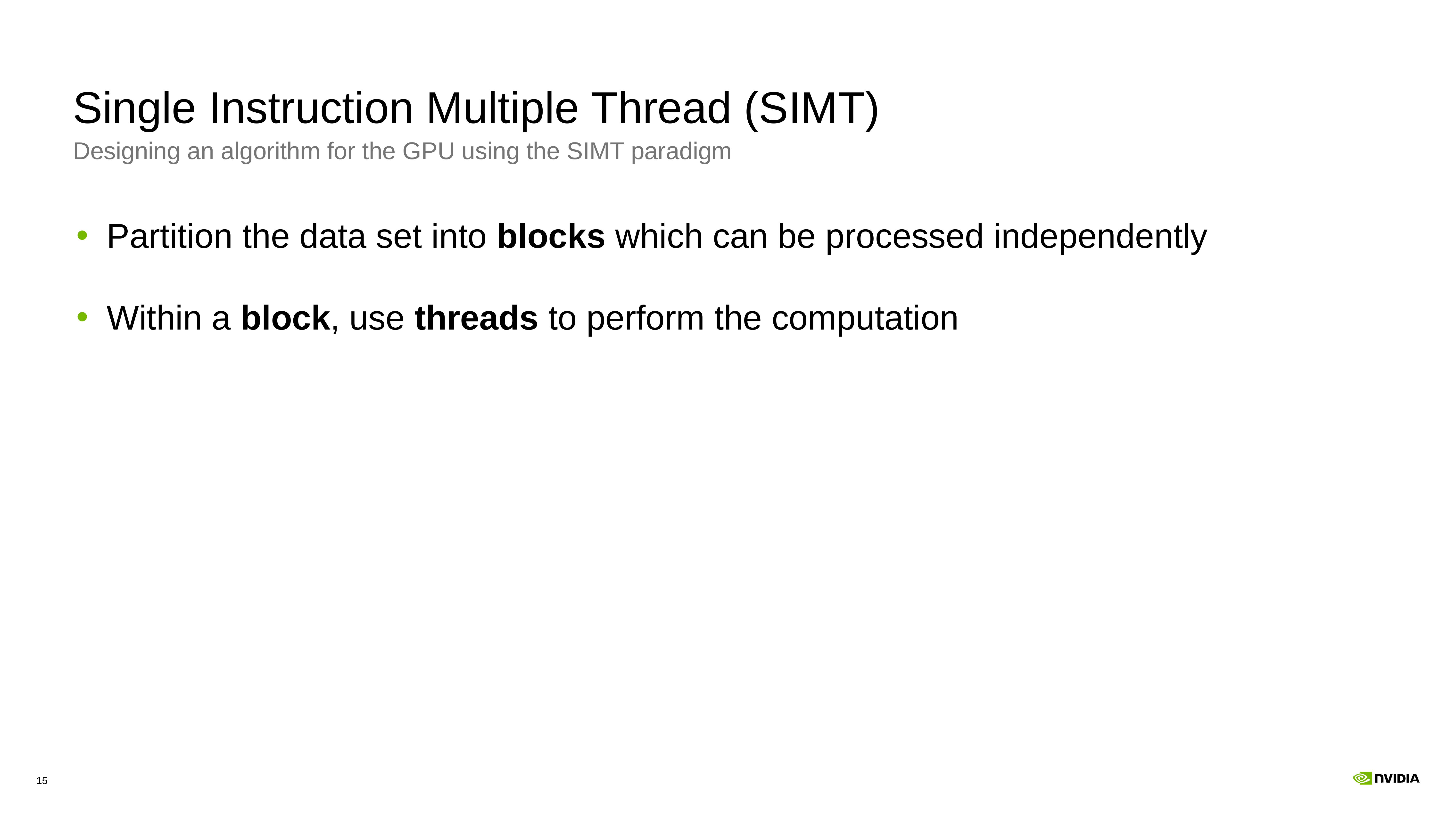

# Single Instruction Multiple Thread (SIMT)
Designing an algorithm for the GPU using the SIMT paradigm
Partition the data set into blocks which can be processed independently
Within a block, use threads to perform the computation
15